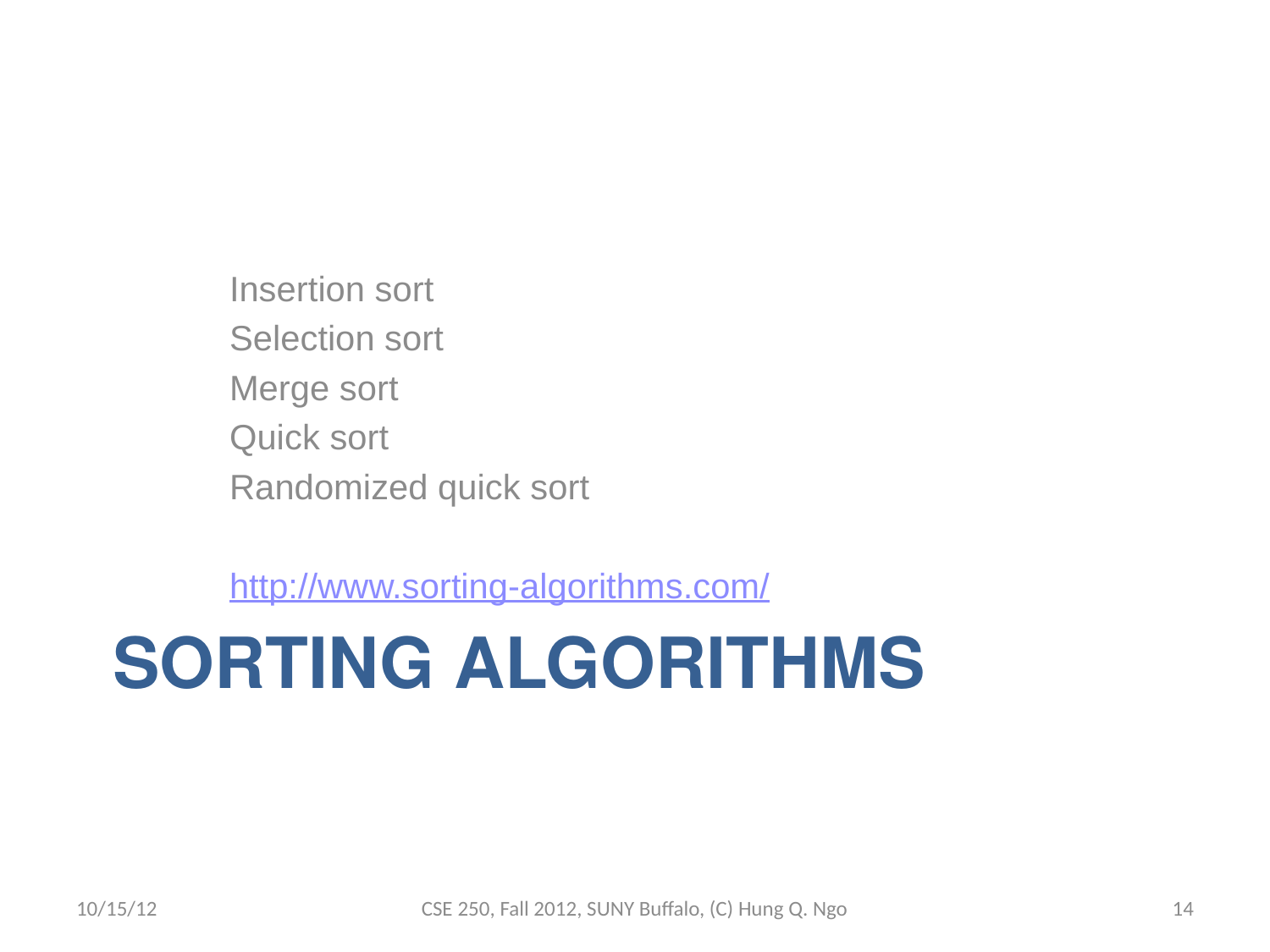

Insertion sort
Selection sort
Merge sort
Quick sort
Randomized quick sort

http://www.sorting-algorithms.com/
# Sorting algorithms
10/15/12
CSE 250, Fall 2012, SUNY Buffalo, (C) Hung Q. Ngo
14